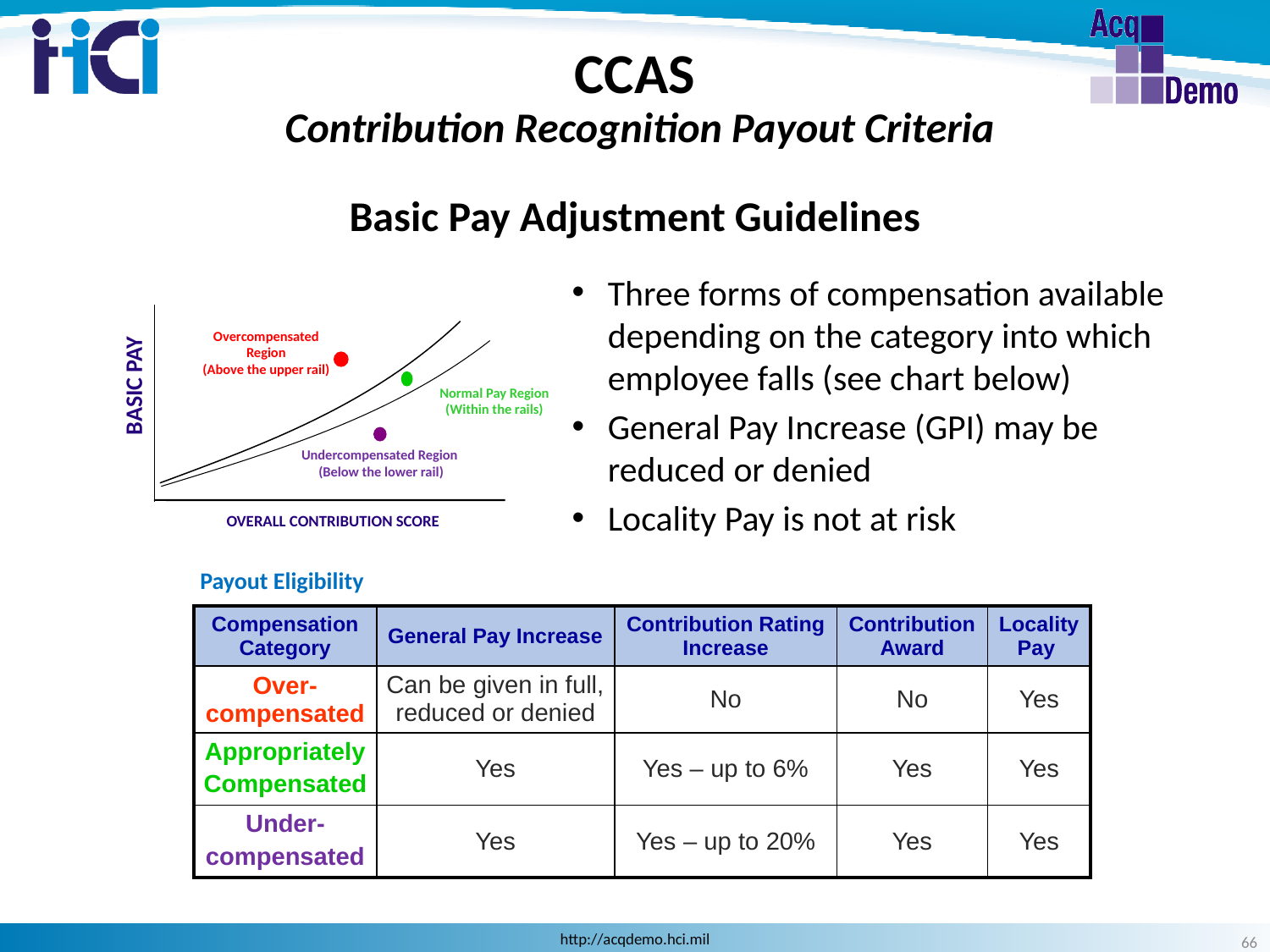

CCAS
 Contribution Recognition Payout Criteria
Basic Pay Adjustment Guidelines
Three forms of compensation available depending on the category into which employee falls (see chart below)
General Pay Increase (GPI) may be reduced or denied
Locality Pay is not at risk

Overcompensated
Region
(Above the upper rail)

BASIC PAY
Normal Pay Region
(Within the rails)

Undercompensated Region
 (Below the lower rail)
OVERALL CONTRIBUTION SCORE
Payout Eligibility
| Compensation Category | General Pay Increase | Contribution Rating Increase | Contribution Award | Locality Pay |
| --- | --- | --- | --- | --- |
| Over-compensated | Can be given in full, reduced or denied | No | No | Yes |
| Appropriately Compensated | Yes | Yes – up to 6% | Yes | Yes |
| Under- compensated | Yes | Yes – up to 20% | Yes | Yes |
66